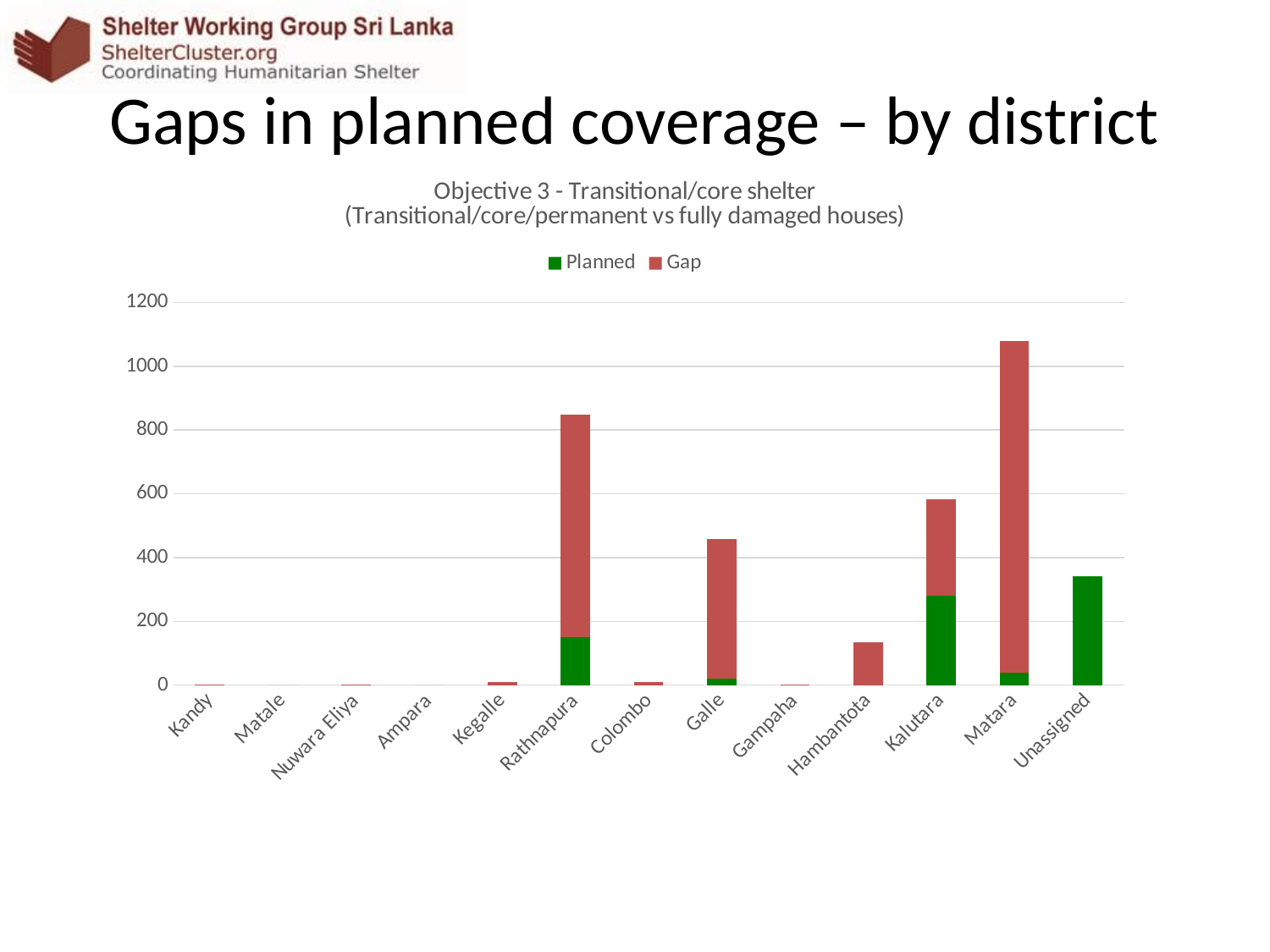

# Gaps in planned coverage – by district

### Chart: Objective 3 - Transitional/core shelter
(Transitional/core/permanent vs fully damaged houses)

| Category | Planned | Gap |
|---|---|---|
| Kandy | None | 1.0 |
| Matale | None | 0.0 |
| Nuwara Eliya | None | 1.0 |
| Ampara | None | 0.0 |
| Kegalle | None | 11.0 |
| Rathnapura | 150.0 | 699.0 |
| Colombo | None | 10.0 |
| Galle | 20.0 | 438.0 |
| Gampaha | None | 2.0 |
| Hambantota | None | 134.0 |
| Kalutara | 280.0 | 302.0 |
| Matara | 40.0 | 1038.0 |
| Unassigned | 340.0 | None |